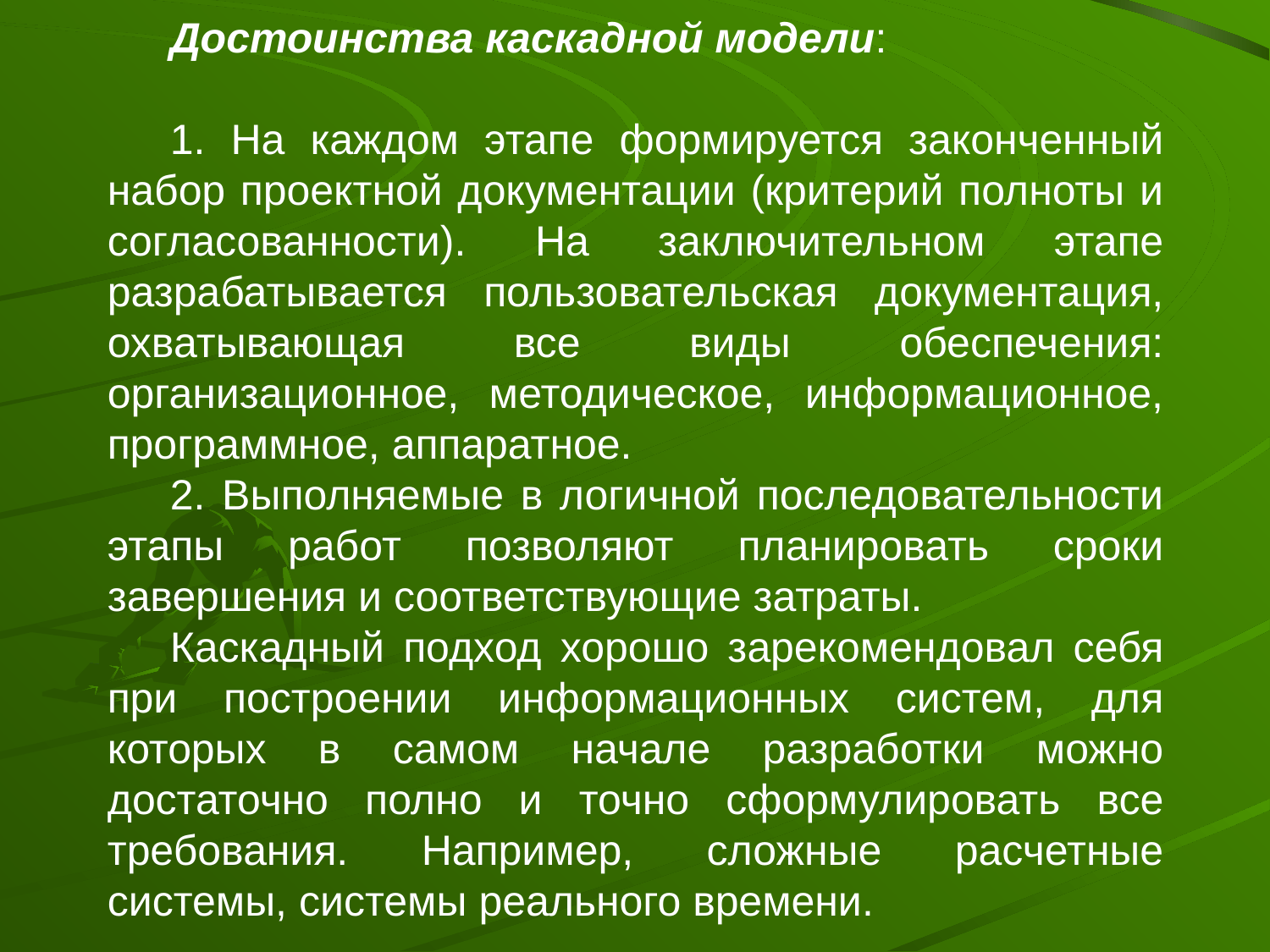

Достоинства каскадной модели:

1. На каждом этапе формируется законченный набор проектной документации (критерий полноты и согласованности). На заключительном этапе разрабатывается пользовательская документация, охватывающая все виды обеспечения: организационное, методическое, информационное, программное, аппаратное.
2. Выполняемые в логичной последовательности этапы работ позволяют планировать сроки завершения и соответствующие затраты.
Каскадный подход хорошо зарекомендовал себя при построении информационных систем, для которых в самом начале разработки можно достаточно полно и точно сформулировать все требования. Например, сложные расчетные системы, системы реального времени.